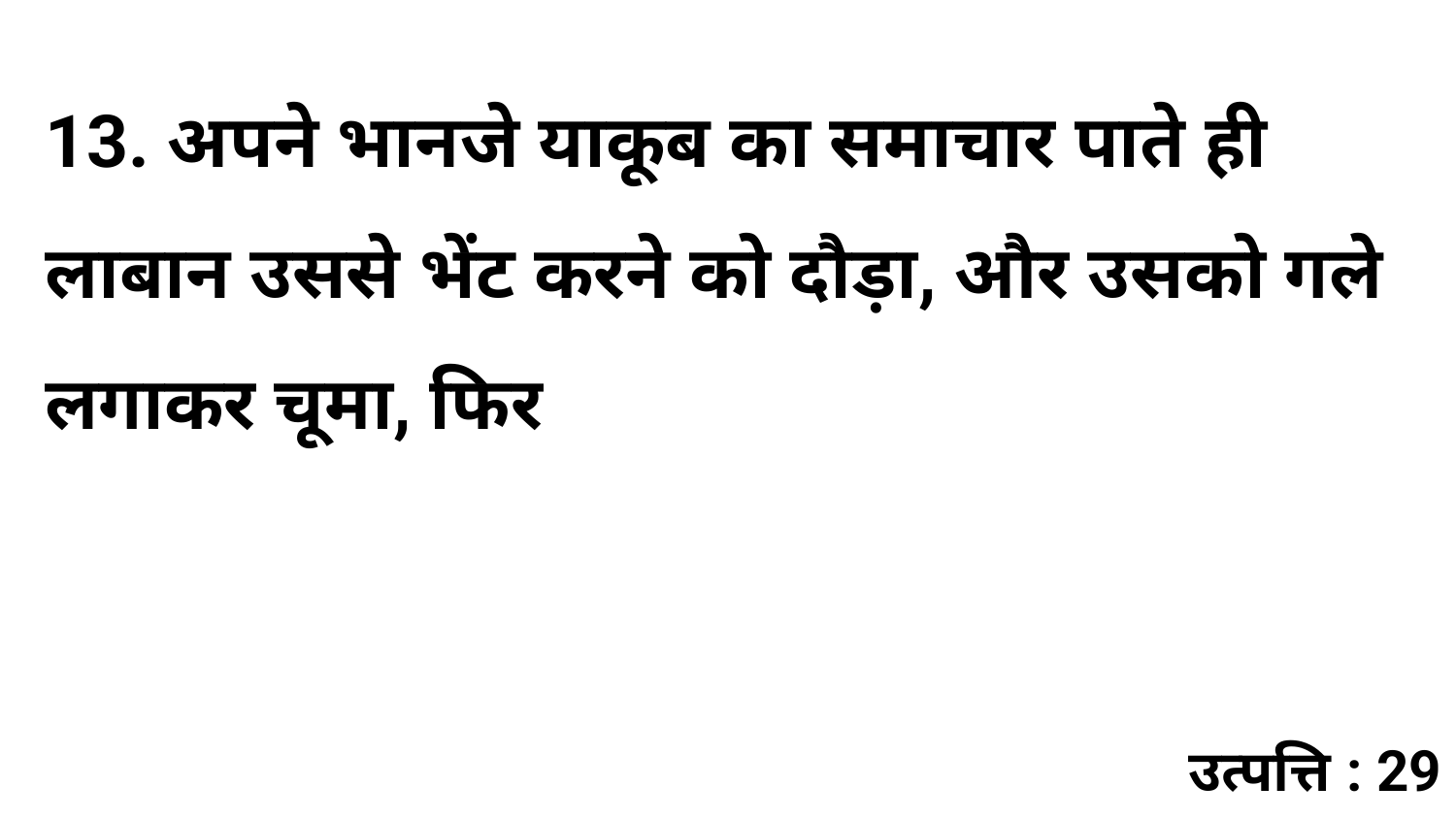

13. अपने भानजे याकूब का समाचार पाते ही लाबान उससे भेंट करने को दौड़ा, और उसको गले लगाकर चूमा, फिर
उत्पत्ति : 29